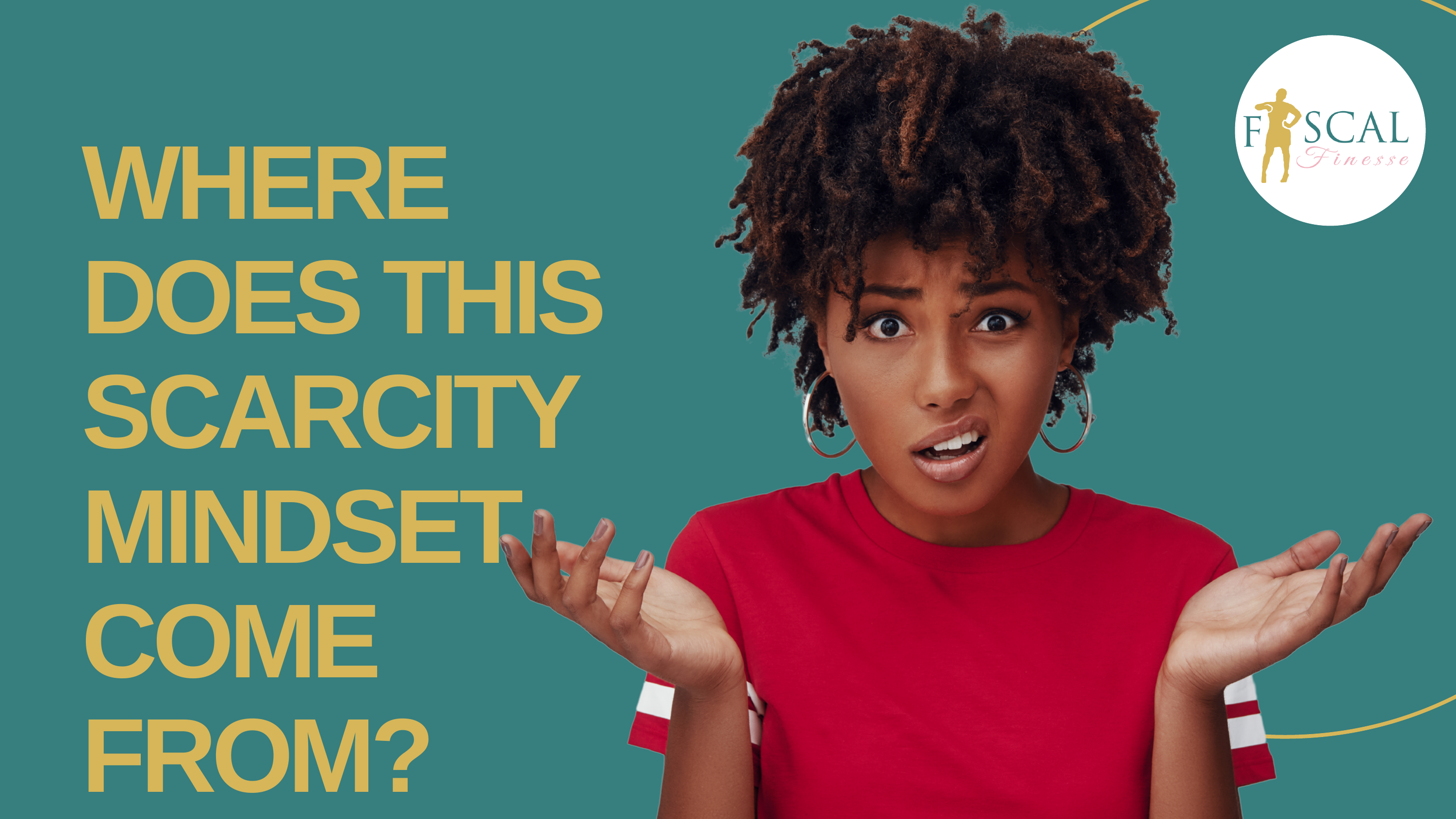

WHERE DOES THIS SCARCITY MINDSET COME FROM?